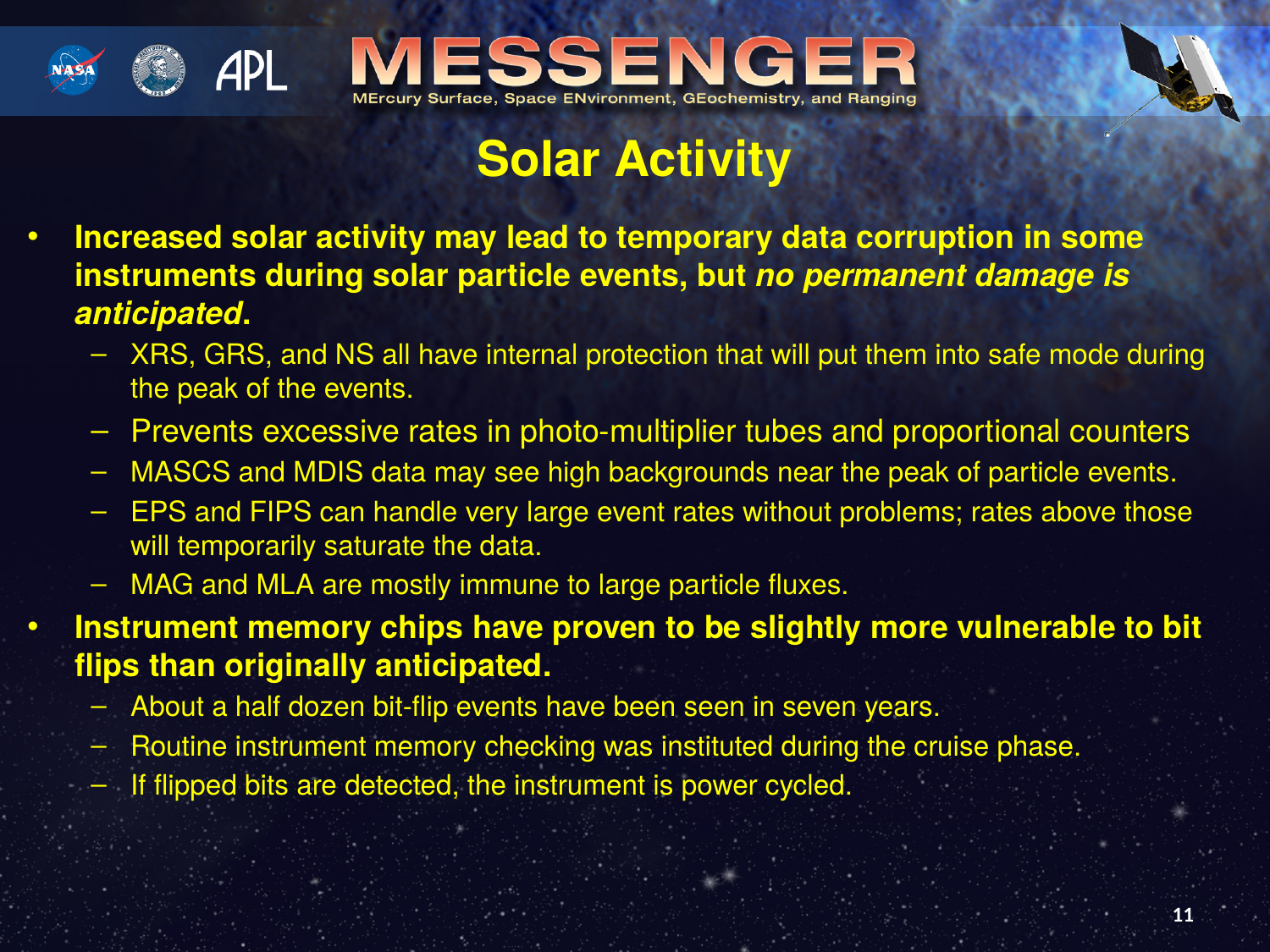

# Solar Activity
Increased solar activity may lead to temporary data corruption in some instruments during solar particle events, but no permanent damage is anticipated.
XRS, GRS, and NS all have internal protection that will put them into safe mode during the peak of the events.
Prevents excessive rates in photo-multiplier tubes and proportional counters
MASCS and MDIS data may see high backgrounds near the peak of particle events.
EPS and FIPS can handle very large event rates without problems; rates above those will temporarily saturate the data.
MAG and MLA are mostly immune to large particle fluxes.
Instrument memory chips have proven to be slightly more vulnerable to bit flips than originally anticipated.
About a half dozen bit-flip events have been seen in seven years.
Routine instrument memory checking was instituted during the cruise phase.
If flipped bits are detected, the instrument is power cycled.
11